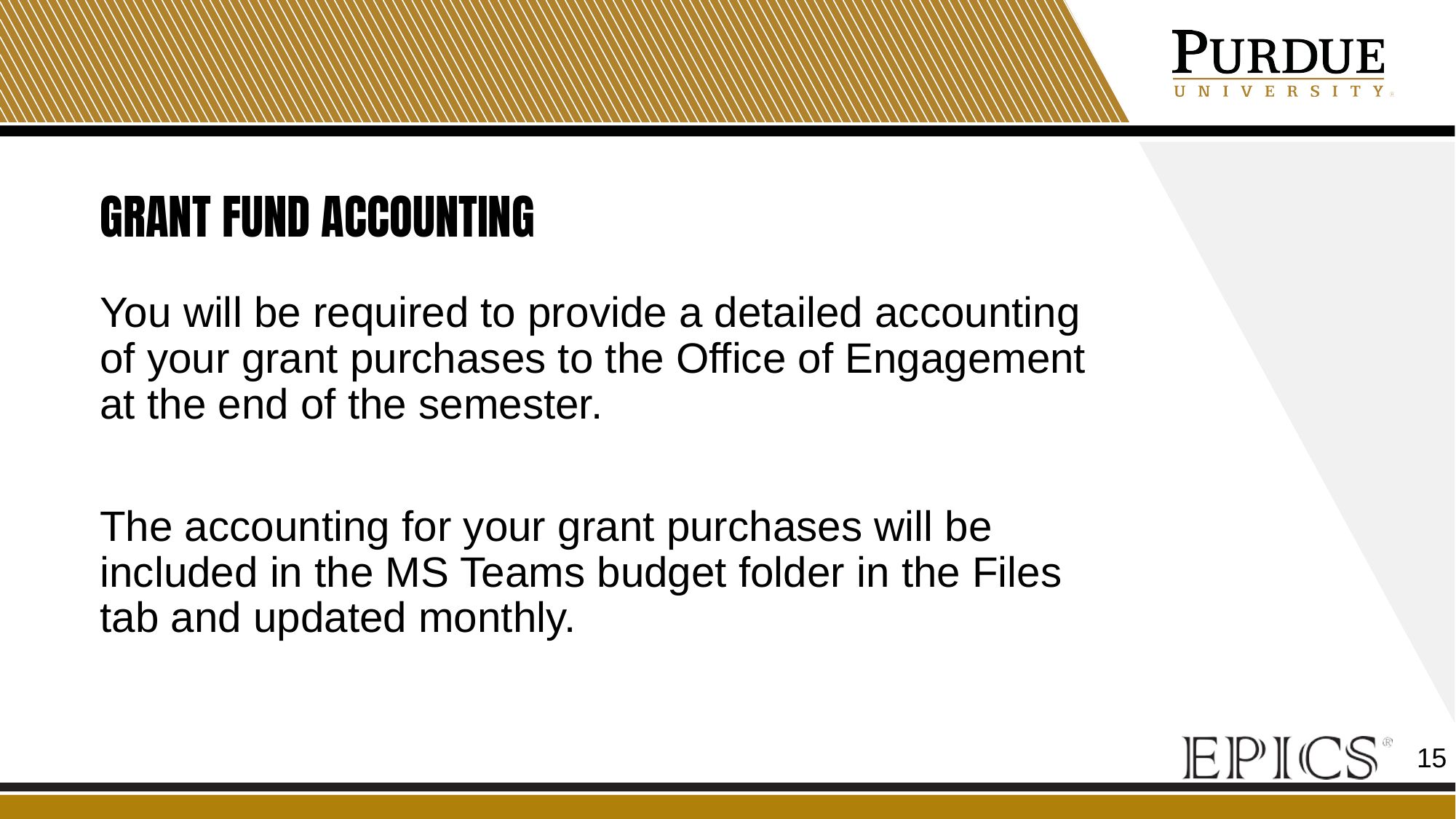

# Grant fund accounting
You will be required to provide a detailed accounting of your grant purchases to the Office of Engagement at the end of the semester.

The accounting for your grant purchases will be included in the MS Teams budget folder in the Files tab and updated monthly.